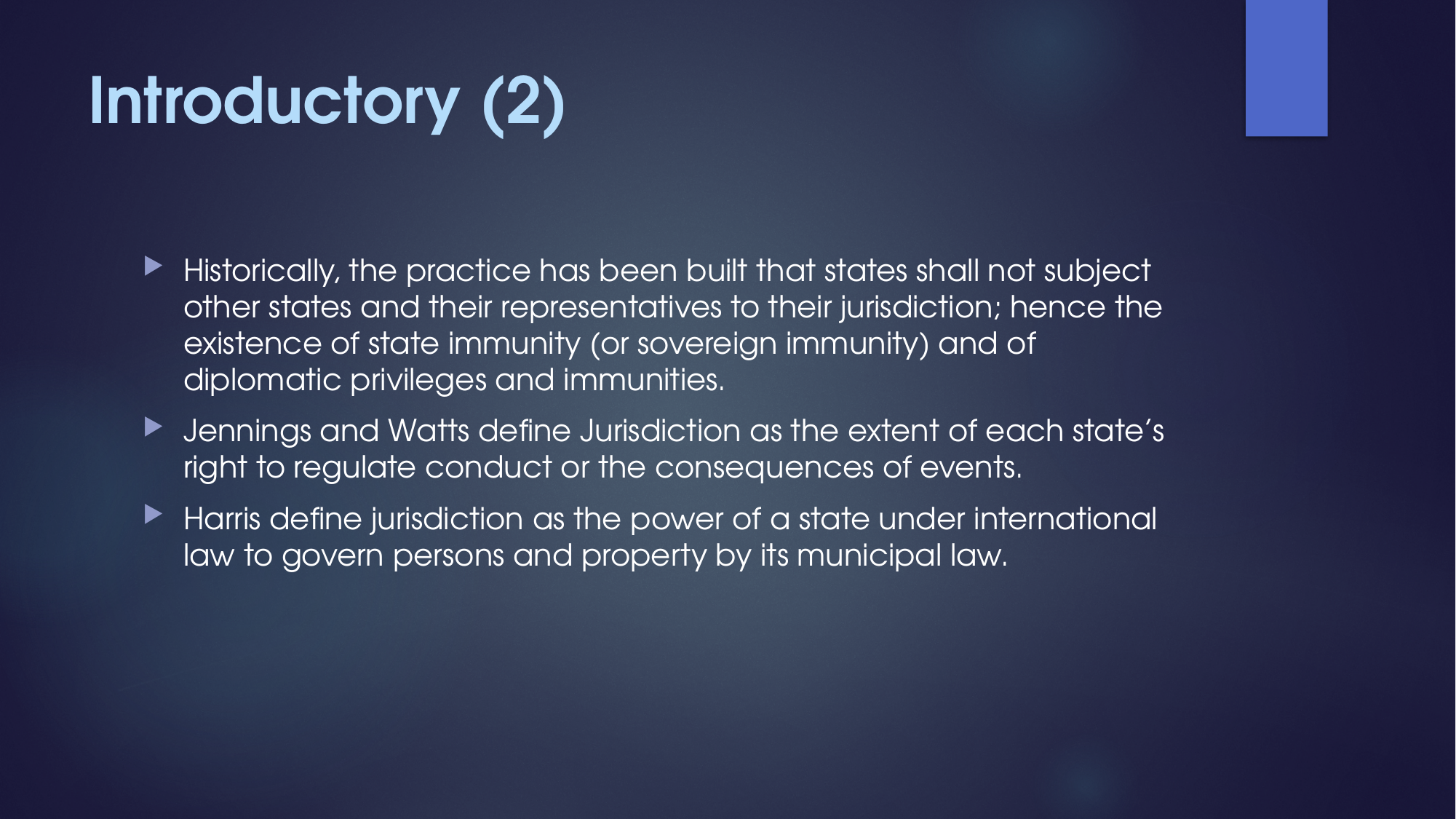

# Introductory (2)
Historically, the practice has been built that states shall not subject other states and their representatives to their jurisdiction; hence the existence of state immunity (or sovereign immunity) and of diplomatic privileges and immunities.
Jennings and Watts define Jurisdiction as the extent of each state’s right to regulate conduct or the consequences of events.
Harris define jurisdiction as the power of a state under international law to govern persons and property by its municipal law.